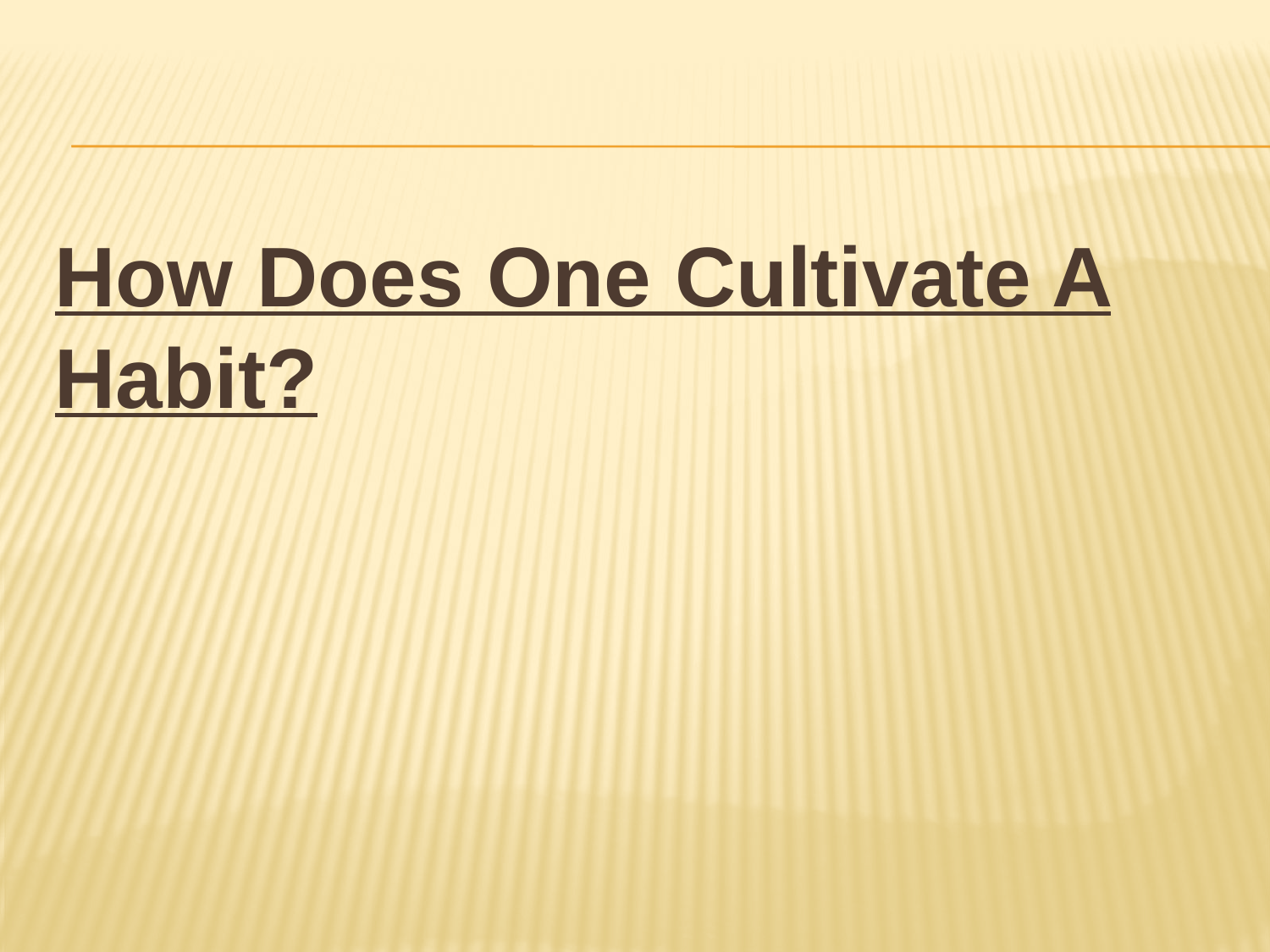

#
How Does One Cultivate A Habit?